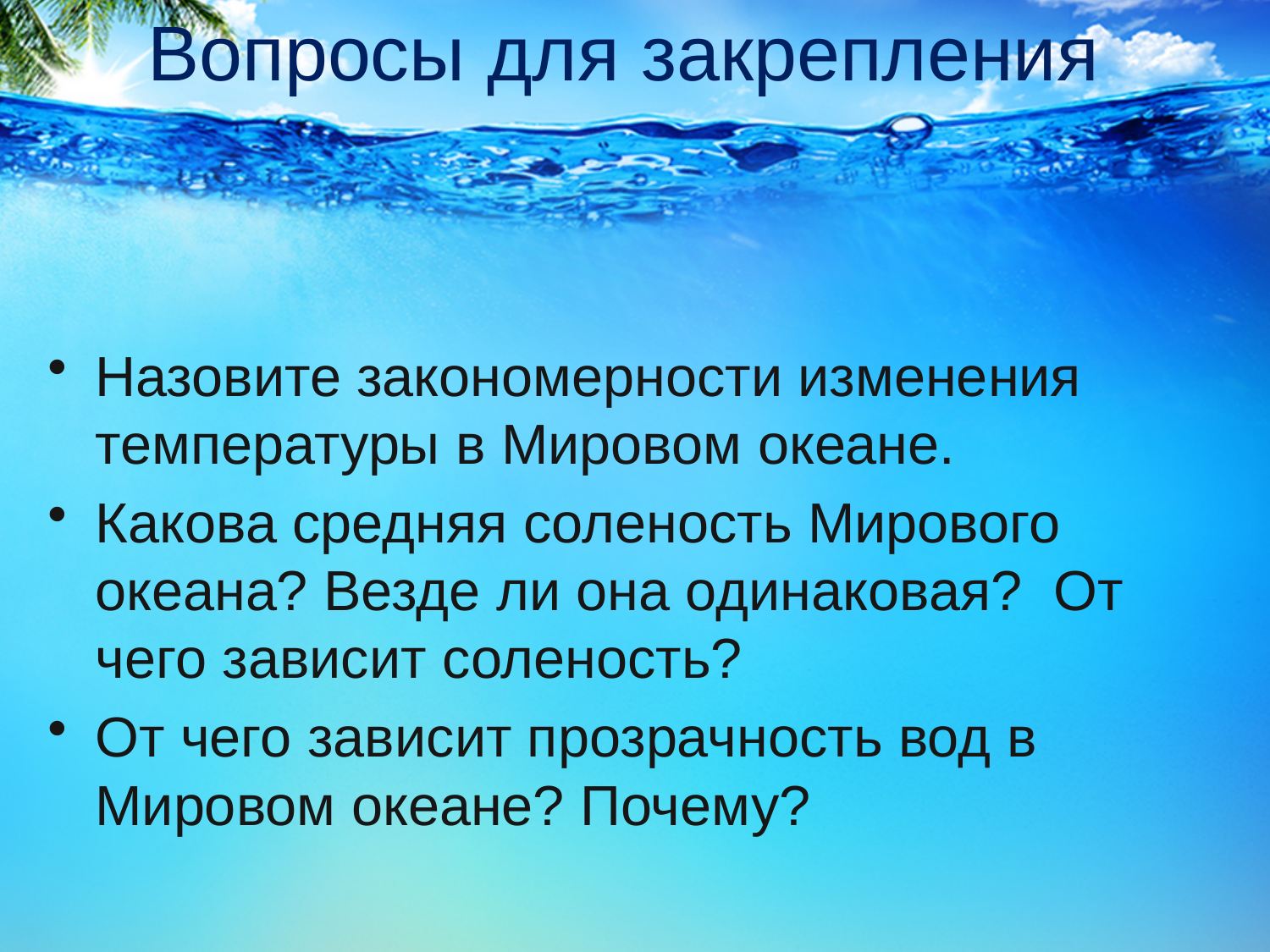

# Вопросы для закрепления
Назовите закономерности изменения температуры в Мировом океане.
Какова средняя соленость Мирового океана? Везде ли она одинаковая?  От чего зависит соленость?
От чего зависит прозрачность вод в Мировом океане? Почему?